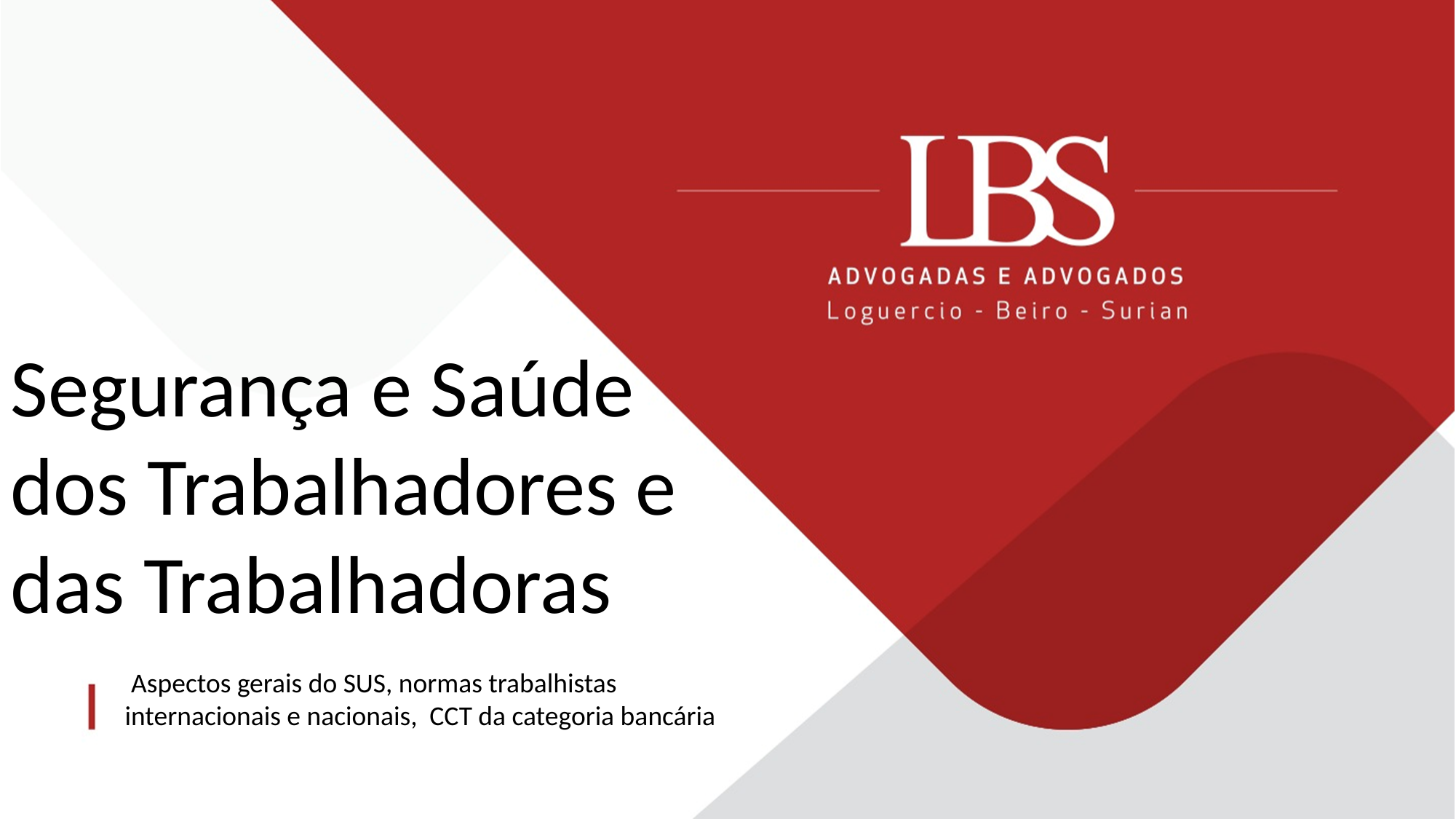

Segurança e Saúde dos Trabalhadores e das Trabalhadoras

 Aspectos gerais do SUS, normas trabalhistas  internacionais e nacionais,  CCT da categoria bancária